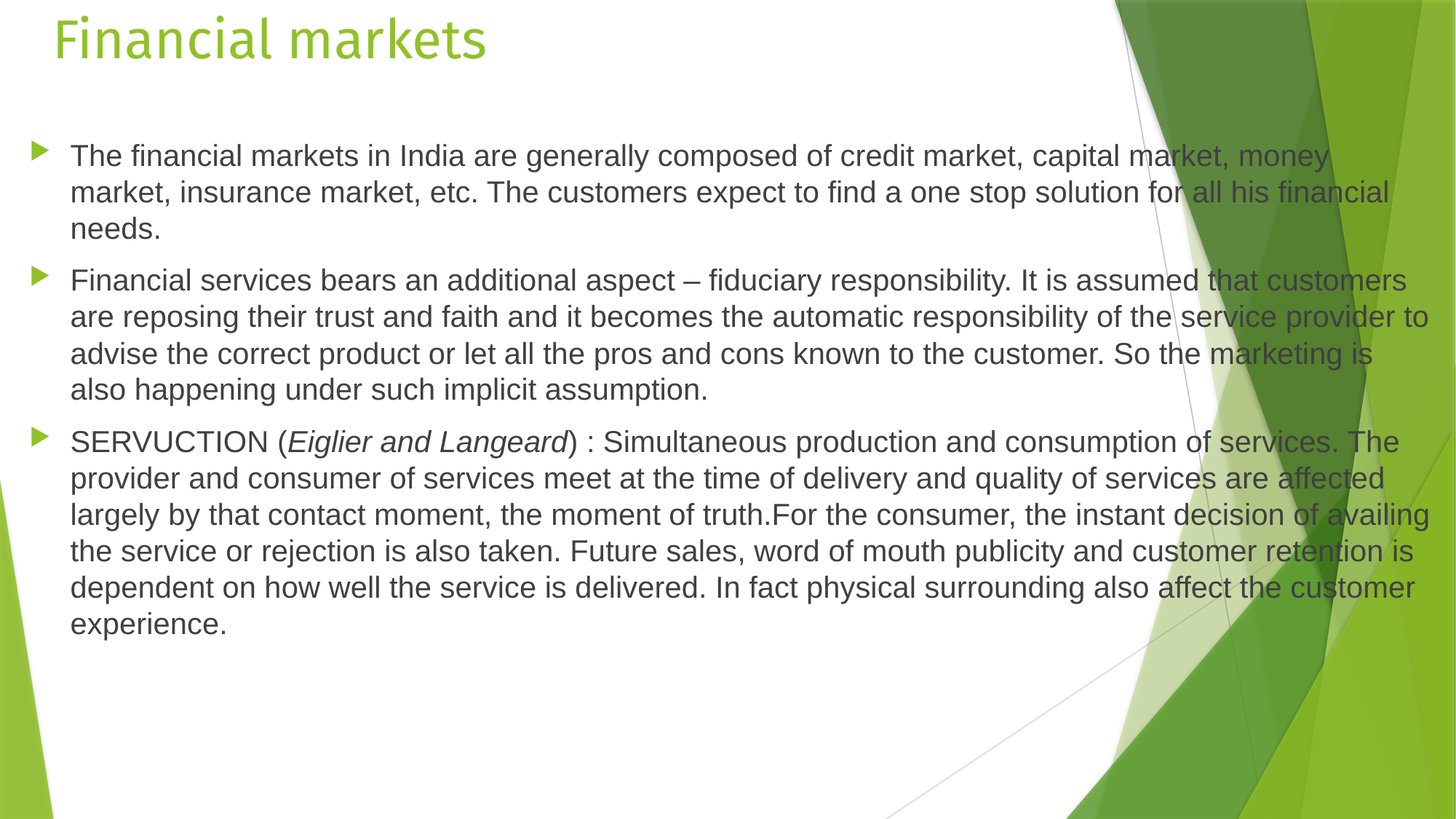

# Financial markets
The financial markets in India are generally composed of credit market, capital market, money market, insurance market, etc. The customers expect to find a one stop solution for all his financial needs.
Financial services bears an additional aspect – fiduciary responsibility. It is assumed that customers are reposing their trust and faith and it becomes the automatic responsibility of the service provider to advise the correct product or let all the pros and cons known to the customer. So the marketing is also happening under such implicit assumption.
SERVUCTION (Eiglier and Langeard) : Simultaneous production and consumption of services. The provider and consumer of services meet at the time of delivery and quality of services are affected largely by that contact moment, the moment of truth.For the consumer, the instant decision of availing the service or rejection is also taken. Future sales, word of mouth publicity and customer retention is dependent on how well the service is delivered. In fact physical surrounding also affect the customer experience.